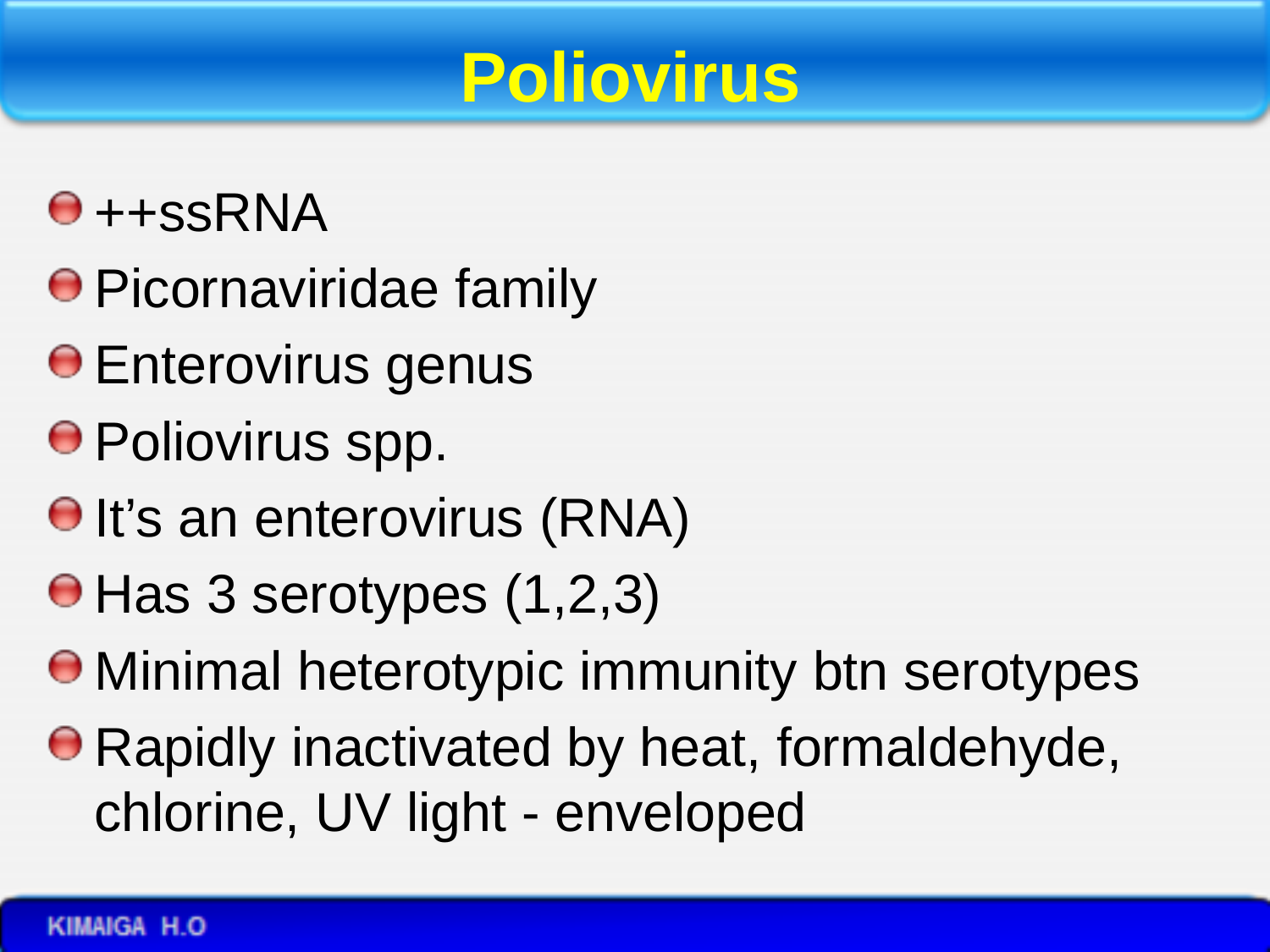

# Poliovirus
++ssRNA
Picornaviridae family
Enterovirus genus
Poliovirus spp.
It’s an enterovirus (RNA)
Has 3 serotypes (1,2,3)
Minimal heterotypic immunity btn serotypes
Rapidly inactivated by heat, formaldehyde, chlorine, UV light - enveloped